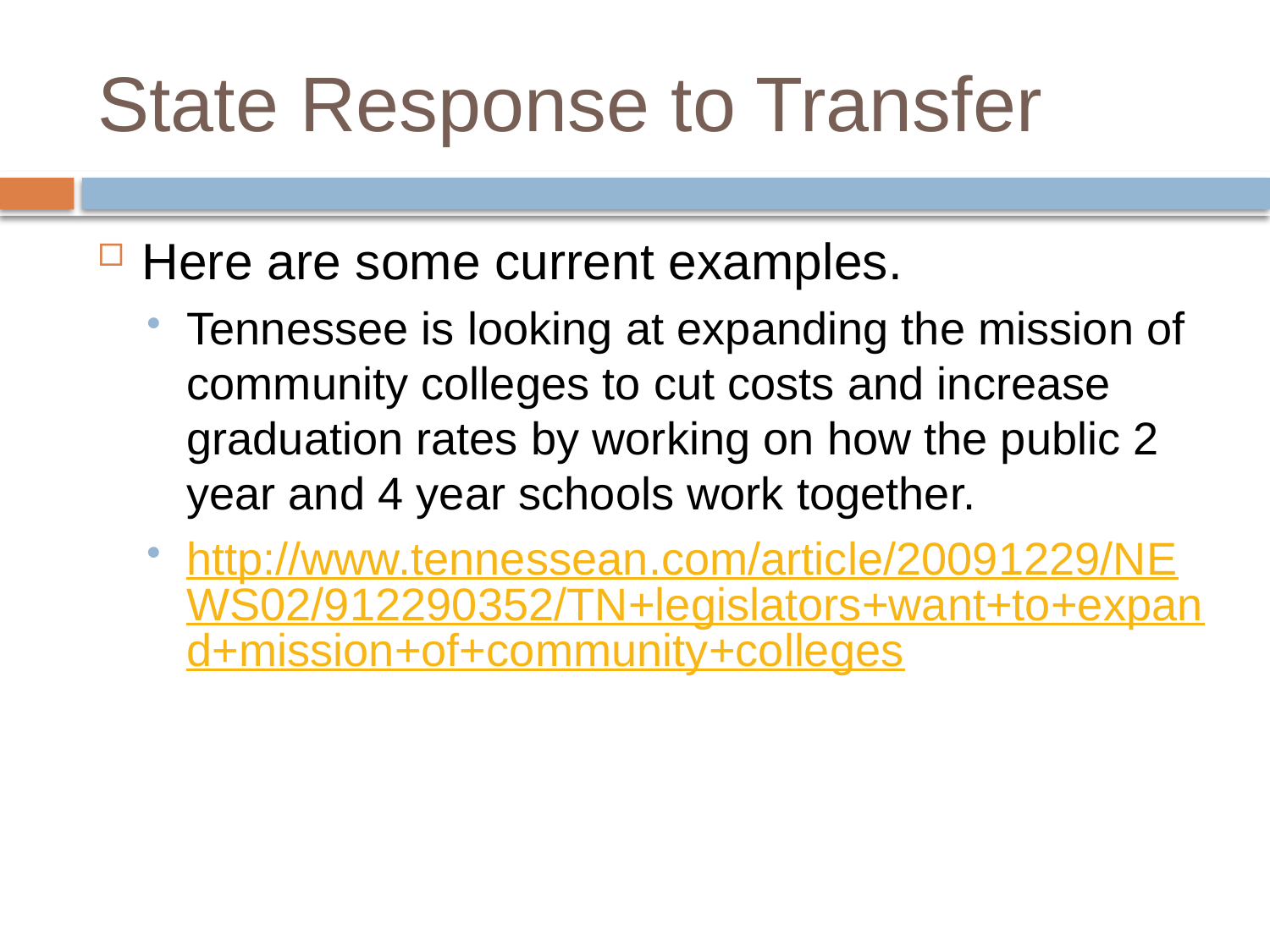

# State Response to Transfer
Here are some current examples.
Tennessee is looking at expanding the mission of community colleges to cut costs and increase graduation rates by working on how the public 2 year and 4 year schools work together.
http://www.tennessean.com/article/20091229/NEWS02/912290352/TN+legislators+want+to+expand+mission+of+community+colleges